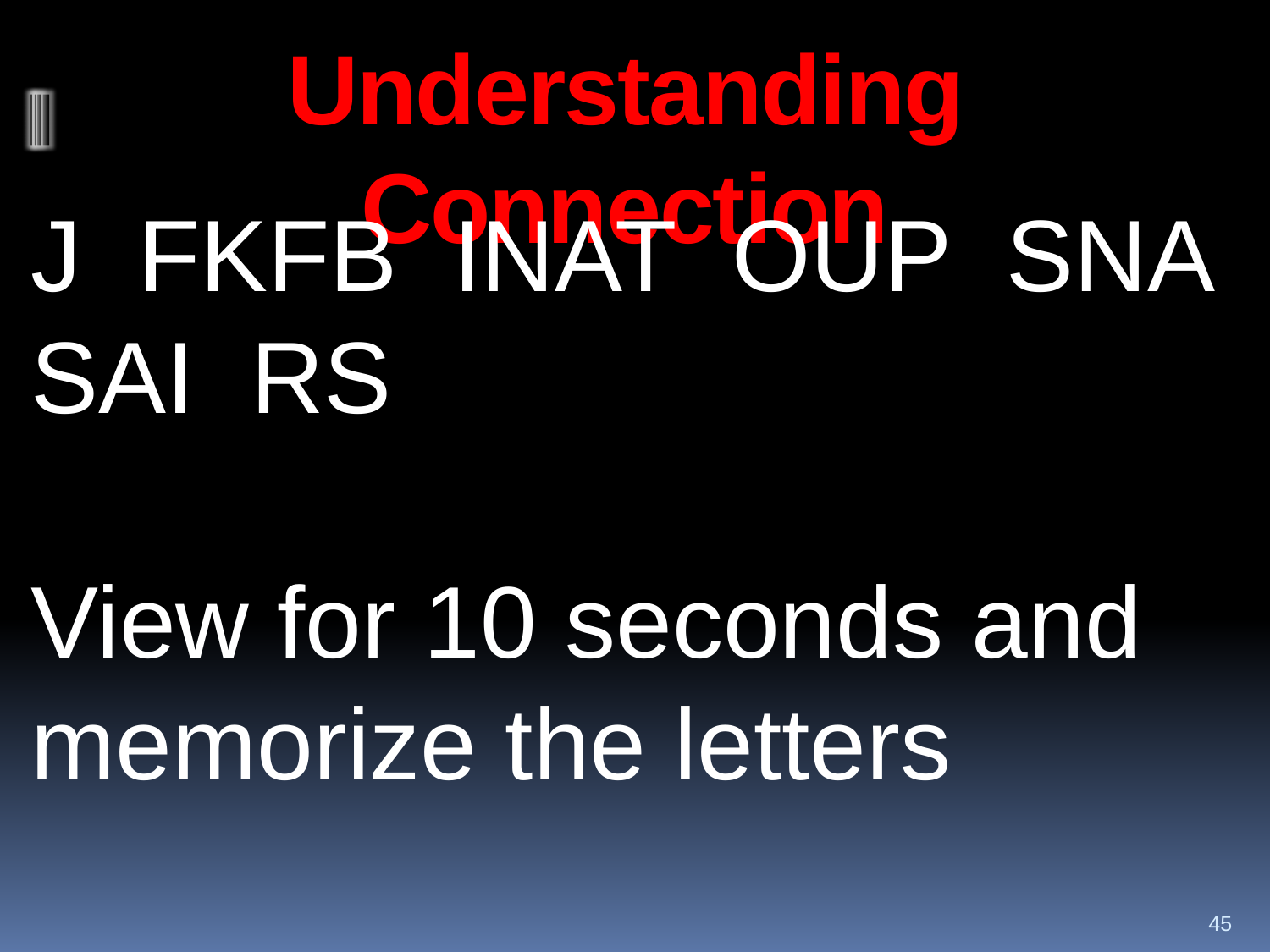

# Understanding Connection
J  FKFB  INAT  OUP  SNA SAI  RS

View for 10 seconds and memorize the letters

45